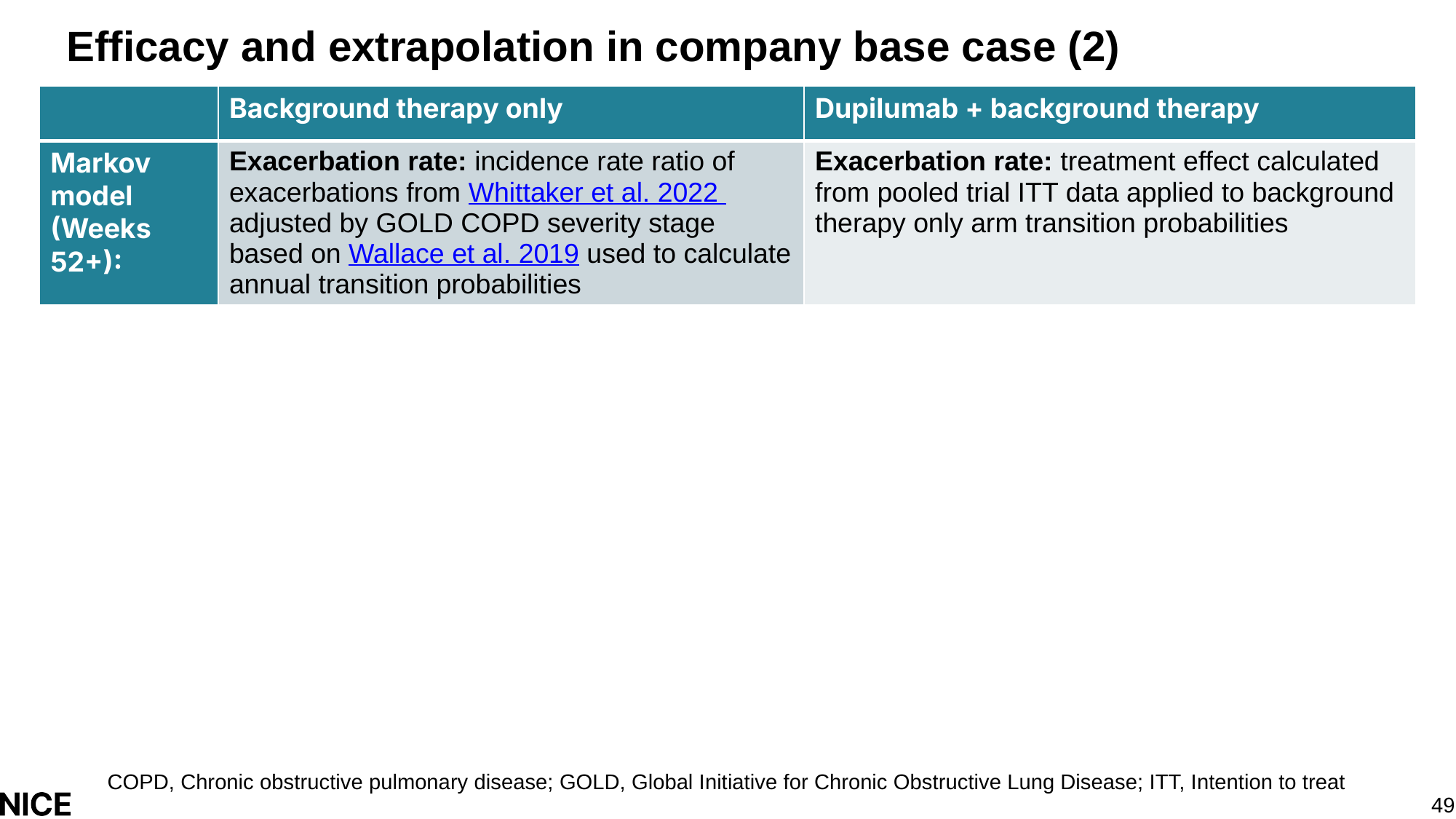

# Efficacy and extrapolation in company base case (2)
|  | Background therapy only | Dupilumab + background therapy |
| --- | --- | --- |
| Markov model (Weeks 52+): | Exacerbation rate: incidence rate ratio of exacerbations from Whittaker et al. 2022 adjusted by GOLD COPD severity stage based on Wallace et al. 2019 used to calculate annual transition probabilities | Exacerbation rate: treatment effect calculated from pooled trial ITT data applied to background therapy only arm transition probabilities |
COPD, Chronic obstructive pulmonary disease; GOLD, Global Initiative for Chronic Obstructive Lung Disease; ITT, Intention to treat